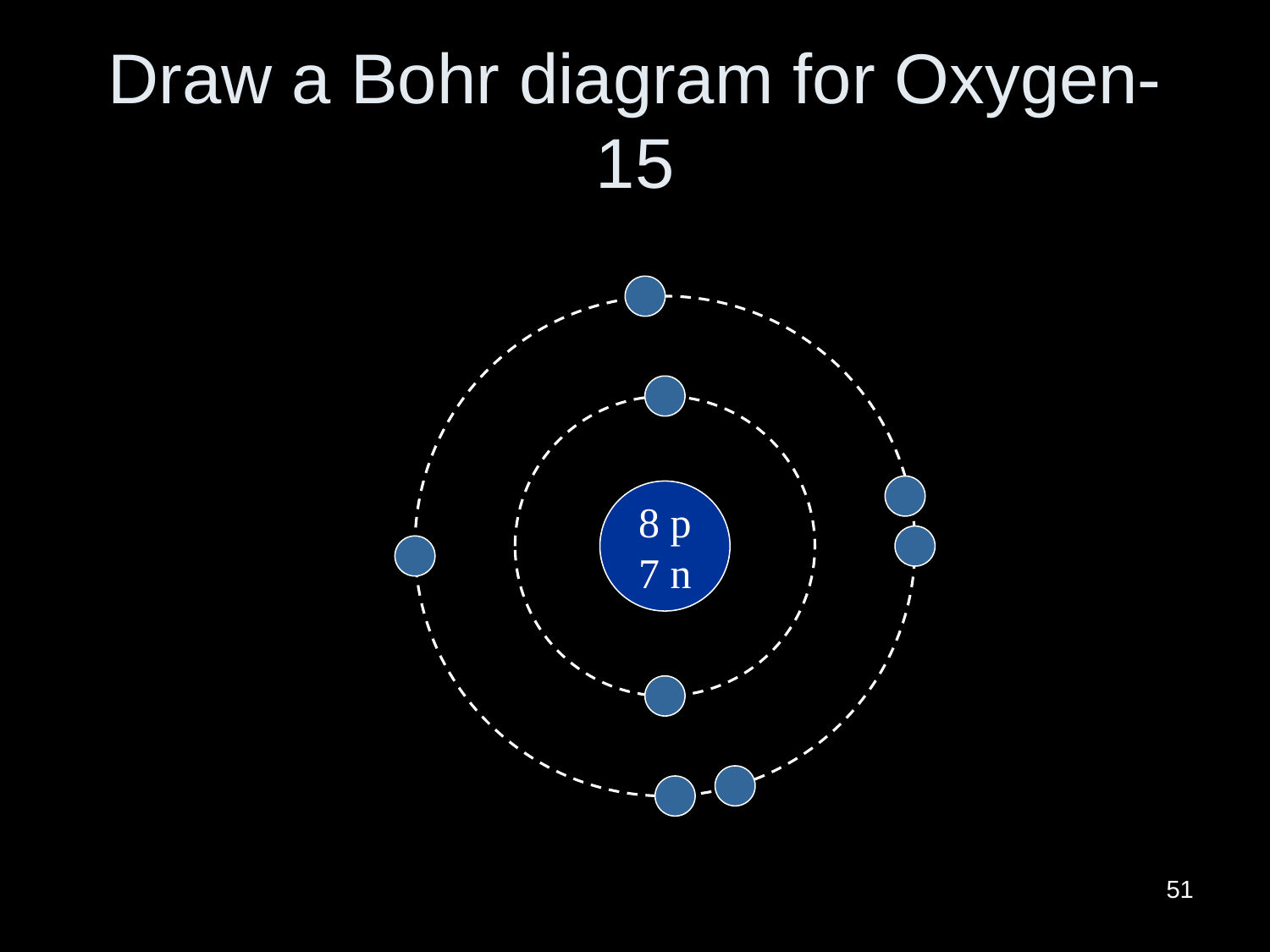

# Draw a Bohr diagram for Oxygen-15

8 p
7 n

51